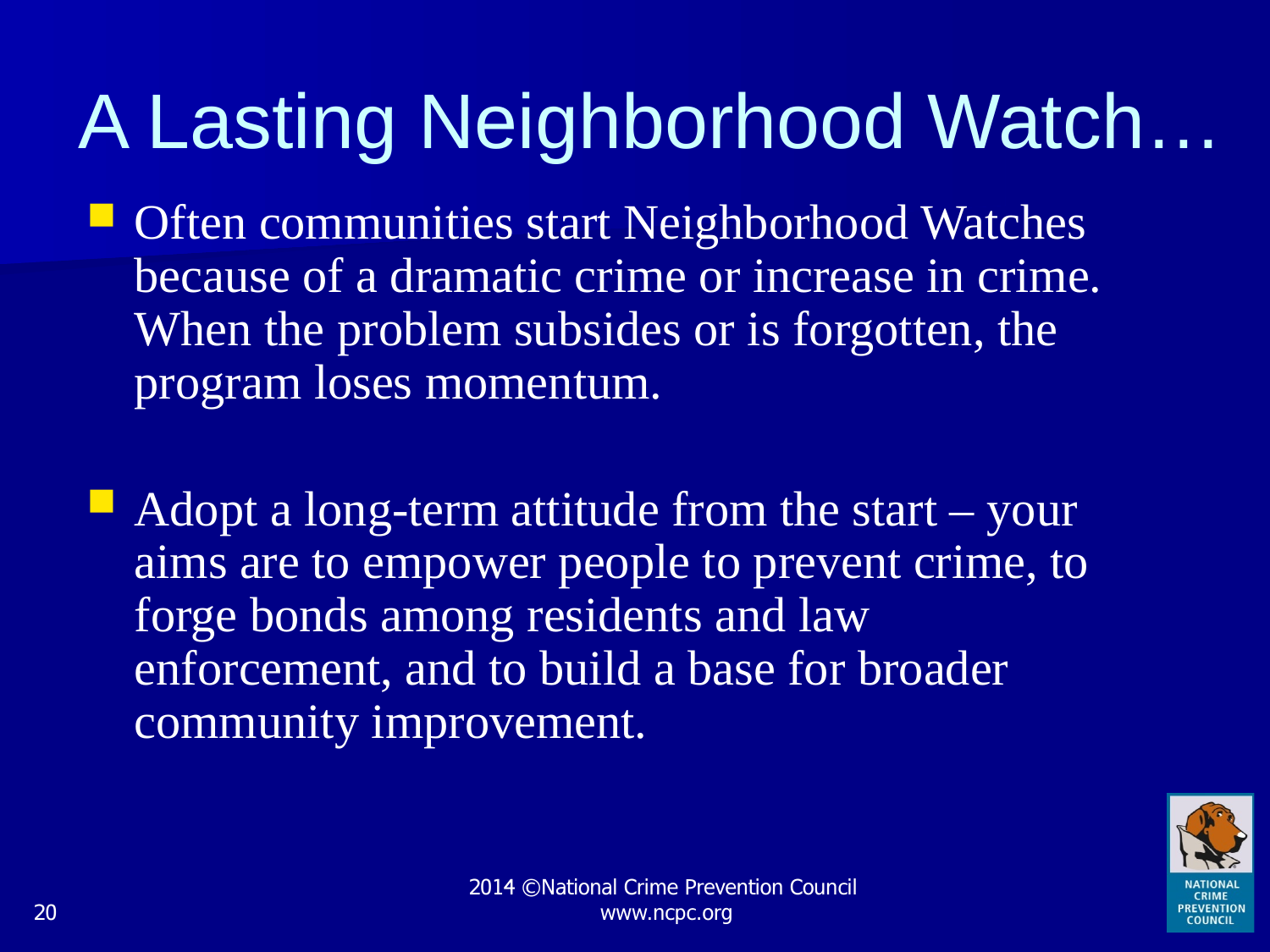

# A Lasting Neighborhood Watch…
Often communities start Neighborhood Watches because of a dramatic crime or increase in crime. When the problem subsides or is forgotten, the program loses momentum.

Adopt a long-term attitude from the start – your aims are to empower people to prevent crime, to forge bonds among residents and law enforcement, and to build a base for broader community improvement.

20
2014 ©National Crime Prevention Council  www.ncpc.org